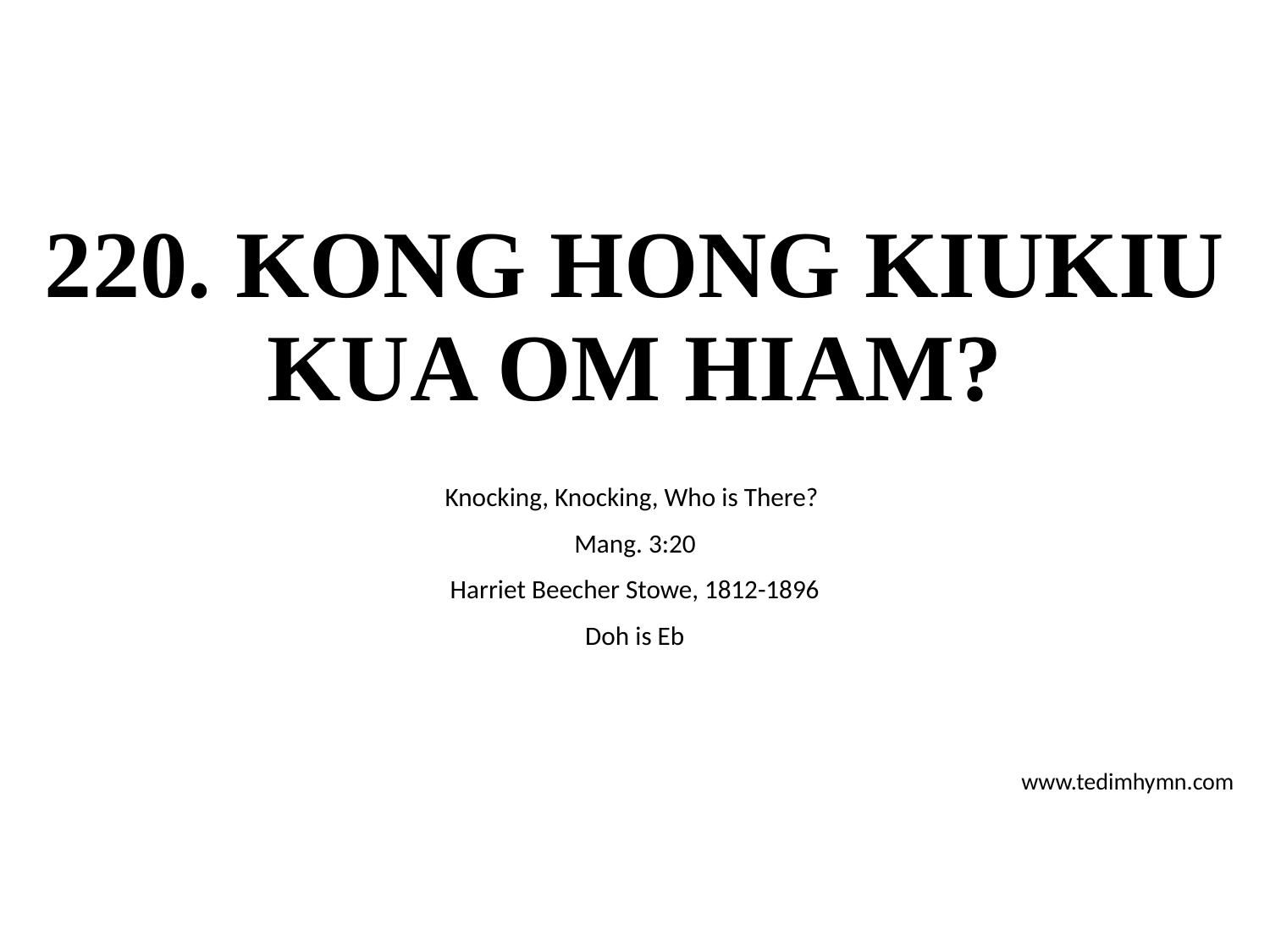

# 220. KONG HONG KIUKIU KUA OM HIAM?
Knocking, Knocking, Who is There?
Mang. 3:20
Harriet Beecher Stowe, 1812-1896
Doh is Eb
www.tedimhymn.com